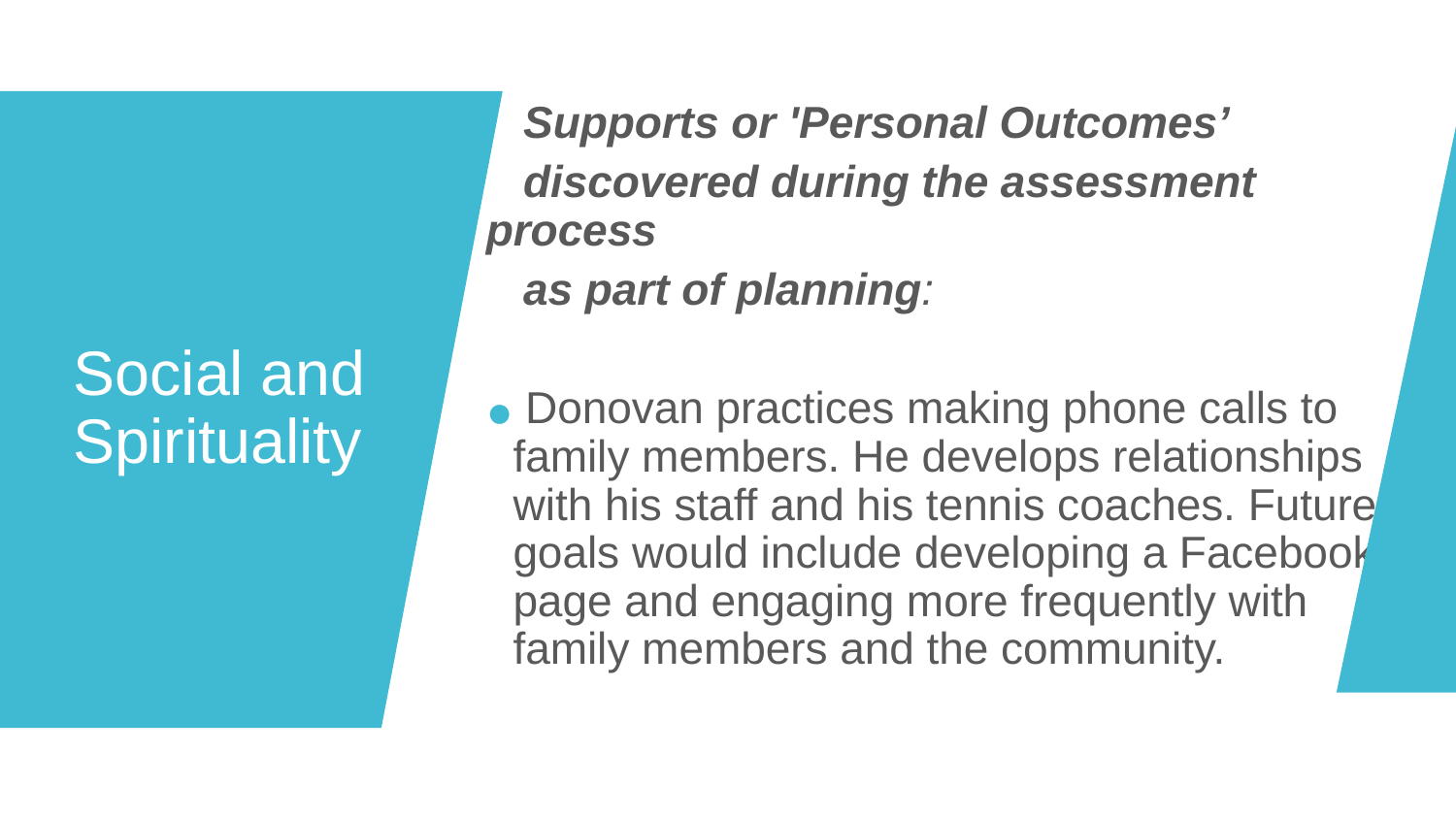

Supports or 'Personal Outcomes’
   discovered during the assessment process
   as part of planning:

 Donovan practices making phone calls to family members. He develops relationships with his staff and his tennis coaches. Future goals would include developing a Facebook page and engaging more frequently with family members and the community.

# Social and Spirituality